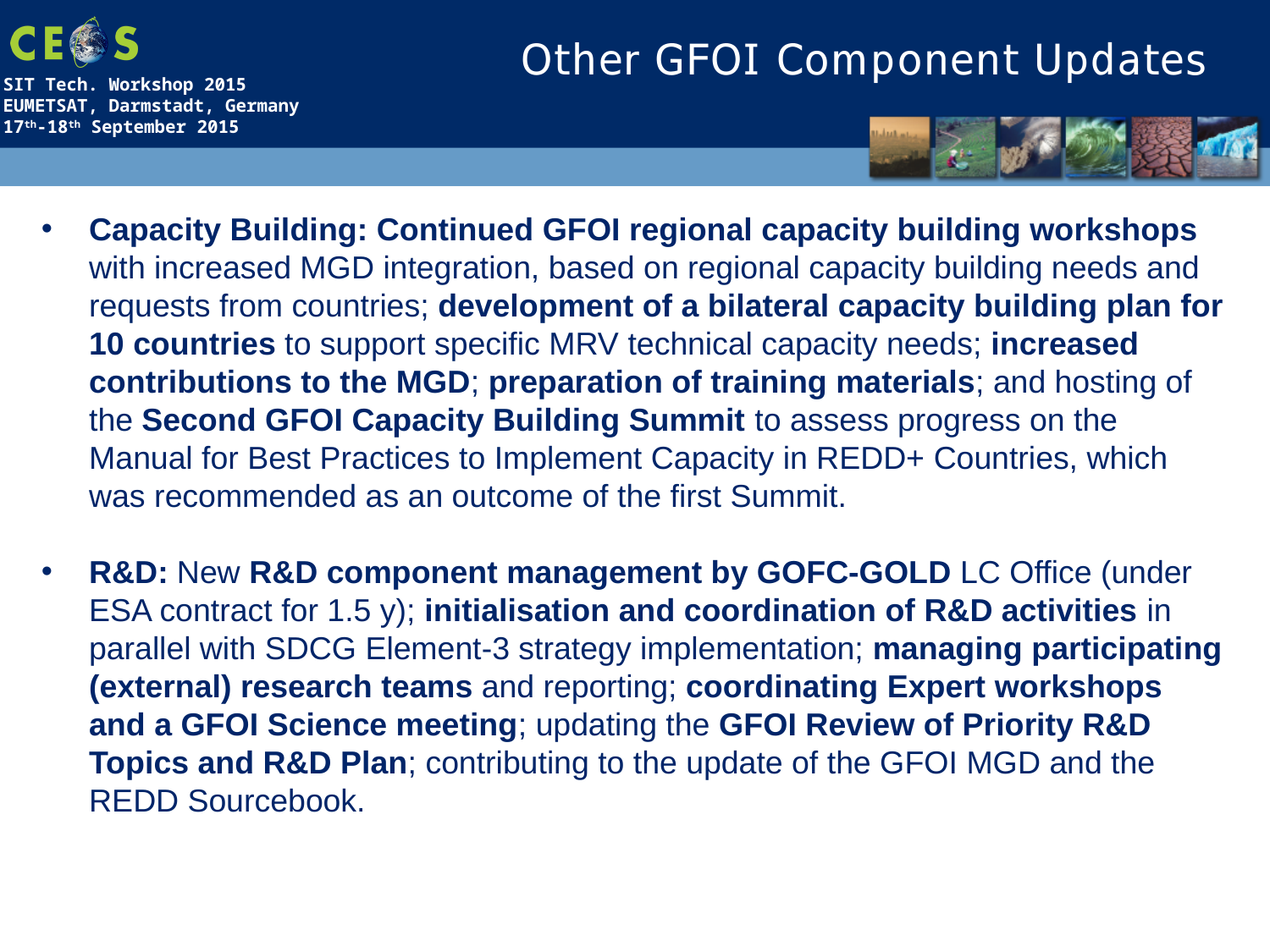

Other GFOI Component Updates
Capacity Building: Continued GFOI regional capacity building workshops with increased MGD integration, based on regional capacity building needs and requests from countries; development of a bilateral capacity building plan for 10 countries to support specific MRV technical capacity needs; increased contributions to the MGD; preparation of training materials; and hosting of the Second GFOI Capacity Building Summit to assess progress on the Manual for Best Practices to Implement Capacity in REDD+ Countries, which was recommended as an outcome of the first Summit.

R&D: New R&D component management by GOFC-GOLD LC Office (under ESA contract for 1.5 y); initialisation and coordination of R&D activities in parallel with SDCG Element-3 strategy implementation; managing participating (external) research teams and reporting; coordinating Expert workshops and a GFOI Science meeting; updating the GFOI Review of Priority R&D Topics and R&D Plan; contributing to the update of the GFOI MGD and the REDD Sourcebook.